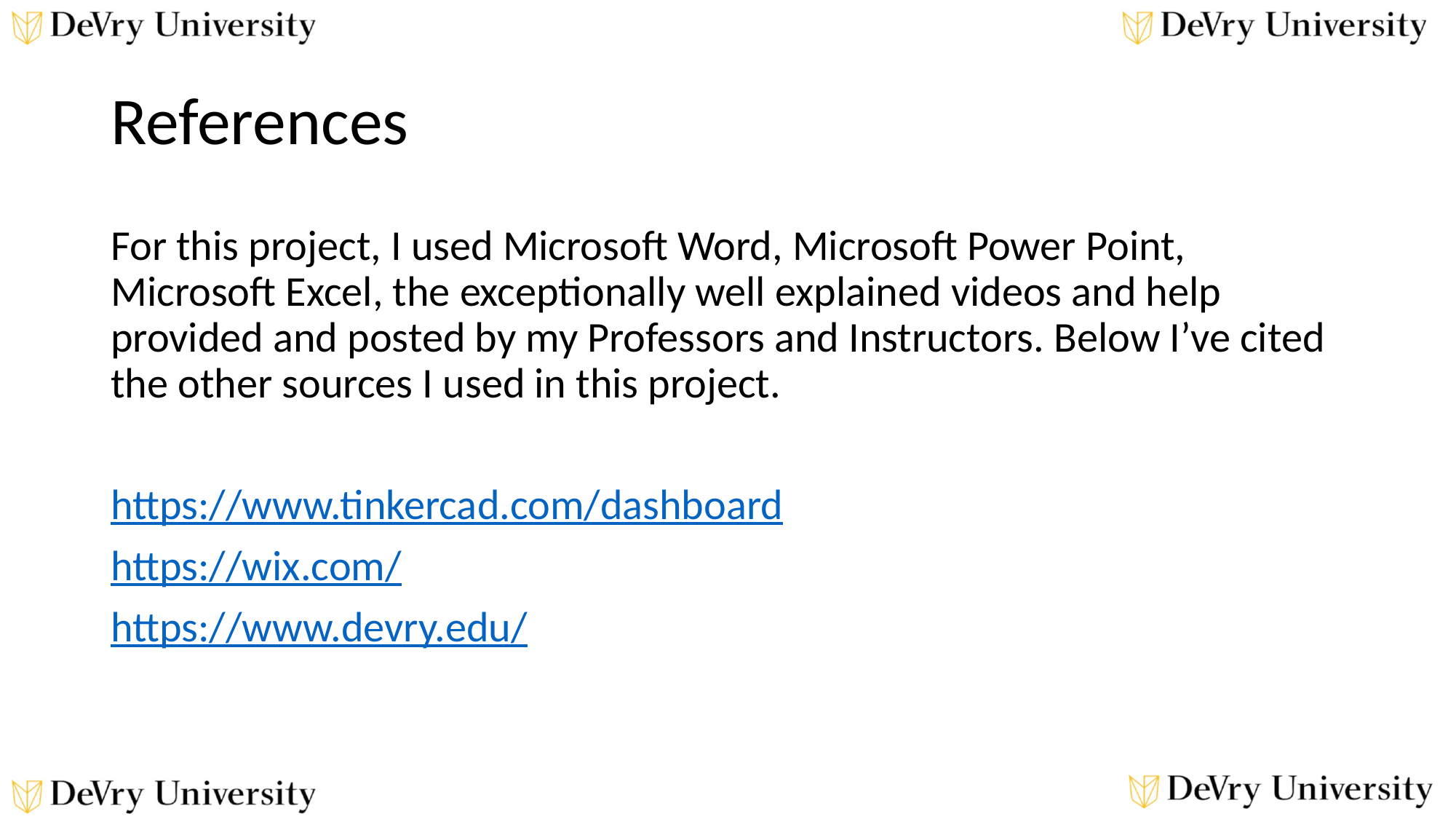

# References
For this project, I used Microsoft Word, Microsoft Power Point, Microsoft Excel, the exceptionally well explained videos and help provided and posted by my Professors and Instructors. Below I’ve cited the other sources I used in this project.

https://www.tinkercad.com/dashboard
https://wix.com/
https://www.devry.edu/